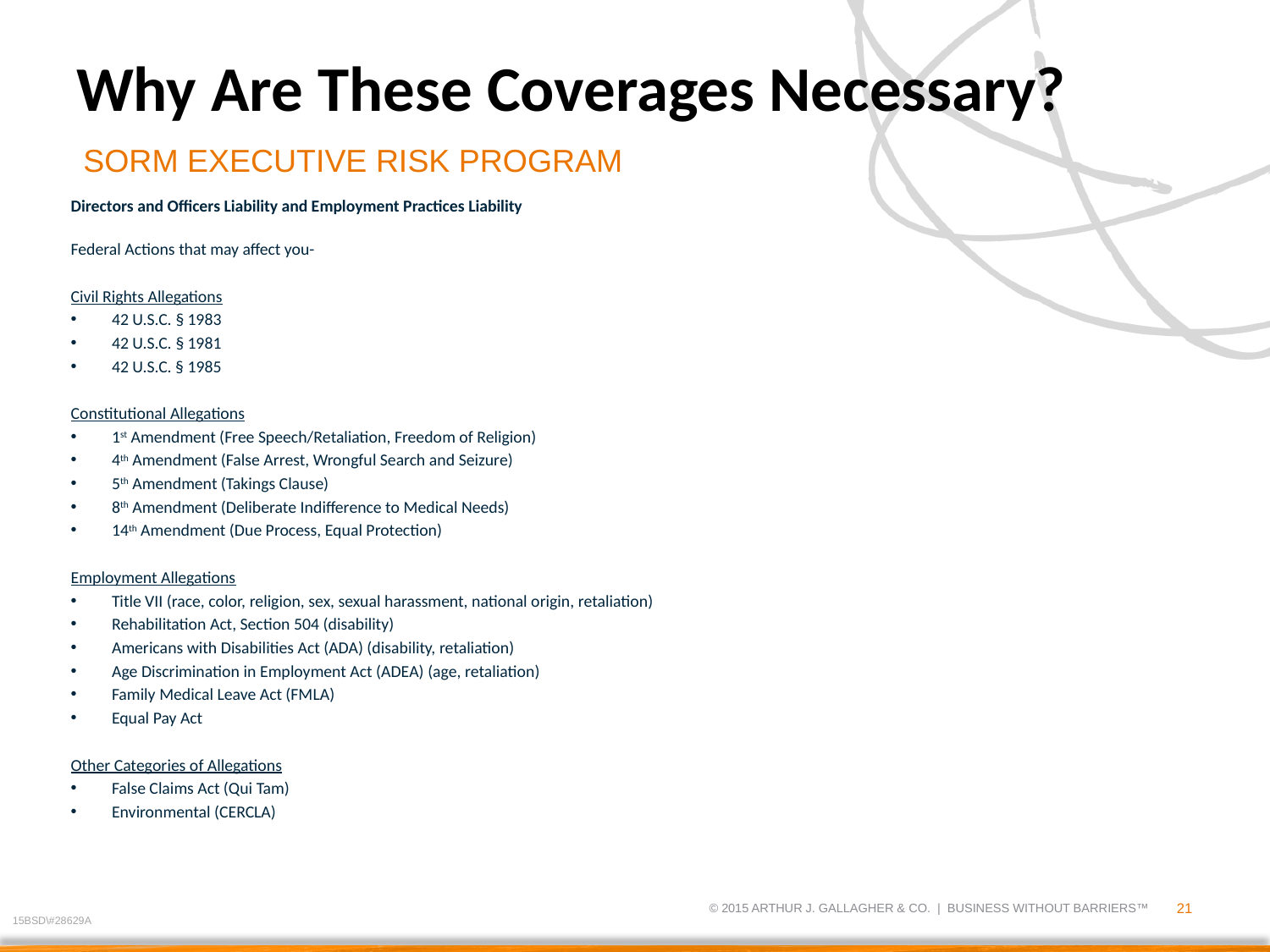

# Why Are These Coverages Necessary?
SORM EXECUTIVE RISK PROGRAM
Directors and Officers Liability and Employment Practices Liability
Federal Actions that may affect you-

Civil Rights Allegations
42 U.S.C. § 1983
42 U.S.C. § 1981
42 U.S.C. § 1985

Constitutional Allegations
1st Amendment (Free Speech/Retaliation, Freedom of Religion)
4th Amendment (False Arrest, Wrongful Search and Seizure)
5th Amendment (Takings Clause)
8th Amendment (Deliberate Indifference to Medical Needs)
14th Amendment (Due Process, Equal Protection)

Employment Allegations
Title VII (race, color, religion, sex, sexual harassment, national origin, retaliation)
Rehabilitation Act, Section 504 (disability)
Americans with Disabilities Act (ADA) (disability, retaliation)
Age Discrimination in Employment Act (ADEA) (age, retaliation)
Family Medical Leave Act (FMLA)
Equal Pay Act

Other Categories of Allegations
False Claims Act (Qui Tam)
Environmental (CERCLA)